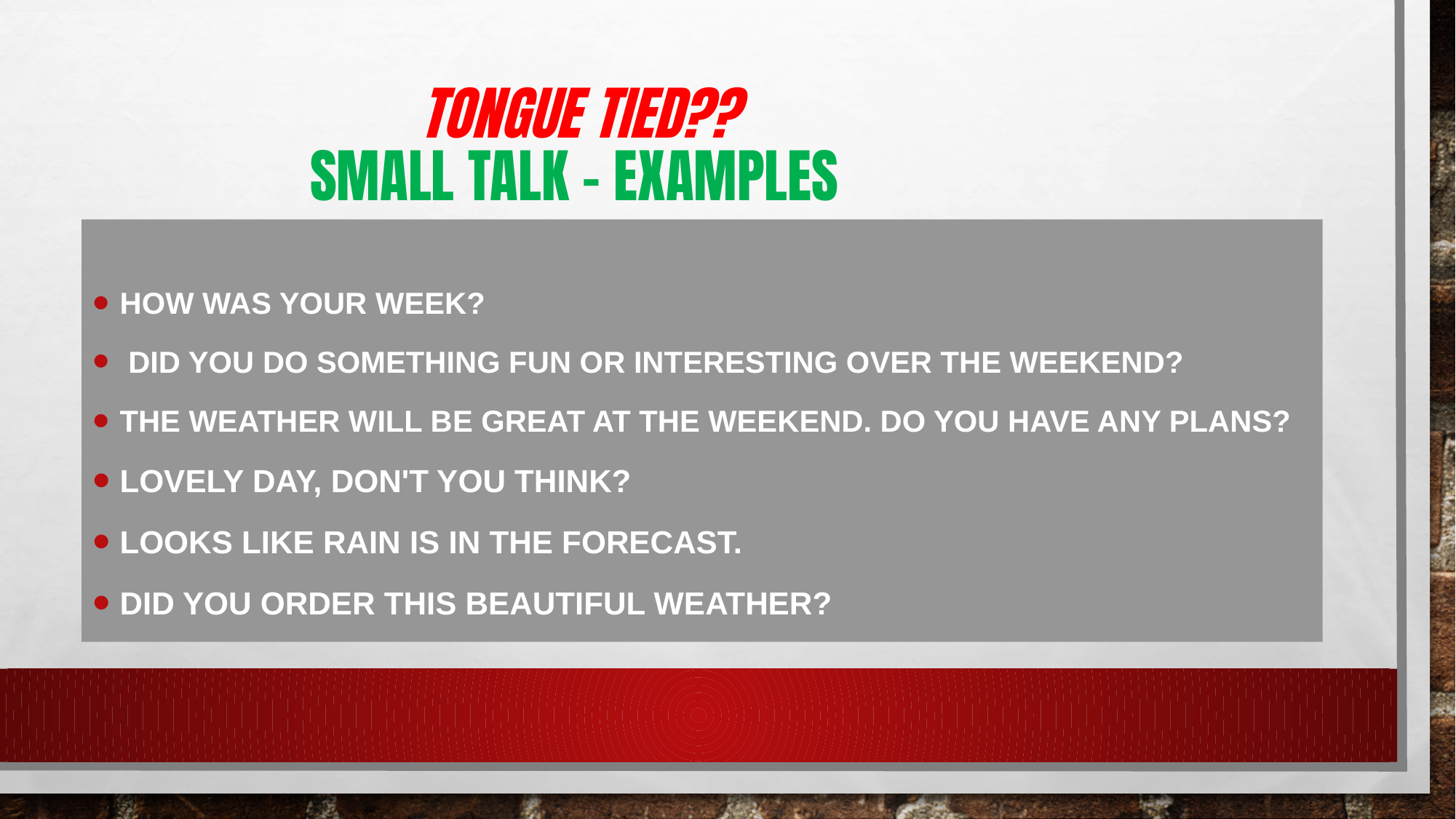

# Tongue tied?? SMALL TALK - Examples

How was your weeK?
 Did you do SOMETHING fun or interesting OVER THE WEEKEND?
The weather WILL BE GREAT AT THE WEEKEND. Do you have any plans?
Lovely day, don't you think?
Looks like rain is in the forecast.
Did you order this beautiful weather?